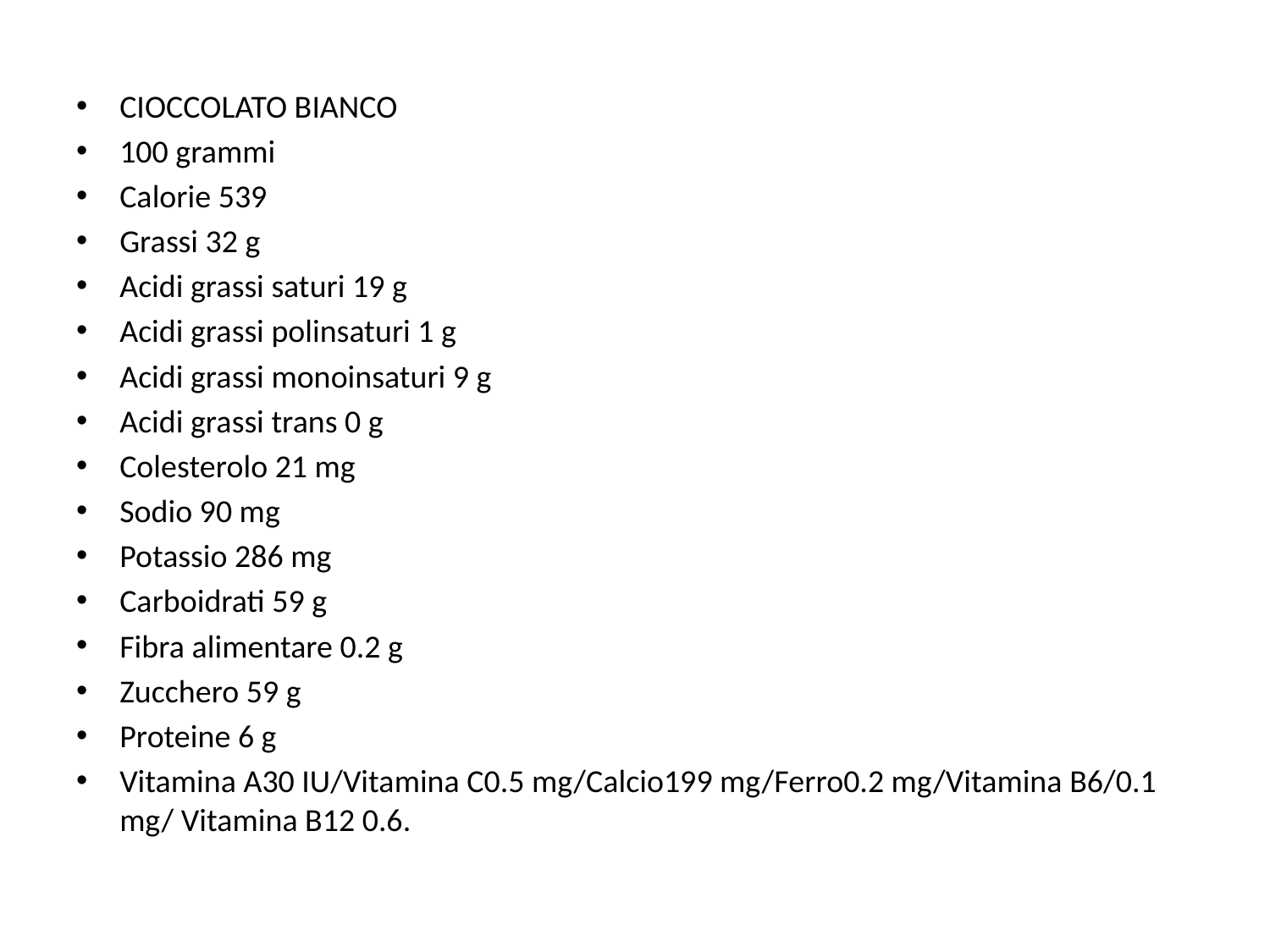

CIOCCOLATO BIANCO
100 grammi
Calorie 539
Grassi 32 g
Acidi grassi saturi 19 g
Acidi grassi polinsaturi 1 g
Acidi grassi monoinsaturi 9 g
Acidi grassi trans 0 g
Colesterolo 21 mg
Sodio 90 mg
Potassio 286 mg
Carboidrati 59 g
Fibra alimentare 0.2 g
Zucchero 59 g
Proteine 6 g
Vitamina A30 IU/Vitamina C0.5 mg/Calcio199 mg/Ferro0.2 mg/Vitamina B6/0.1 mg/ Vitamina B12 0.6.